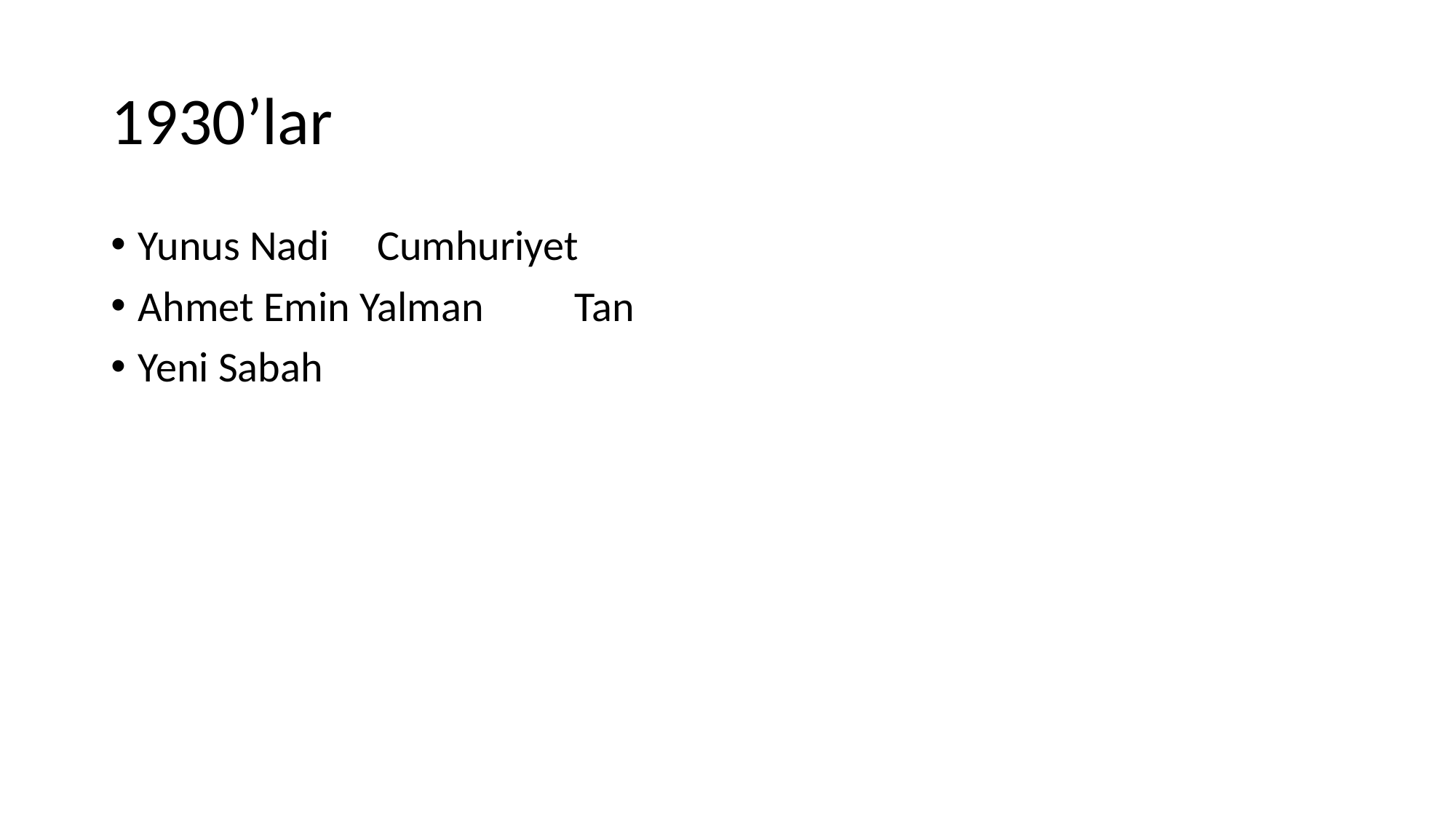

# 1930’lar
Yunus Nadi     Cumhuriyet
Ahmet Emin Yalman	Tan
Yeni Sabah